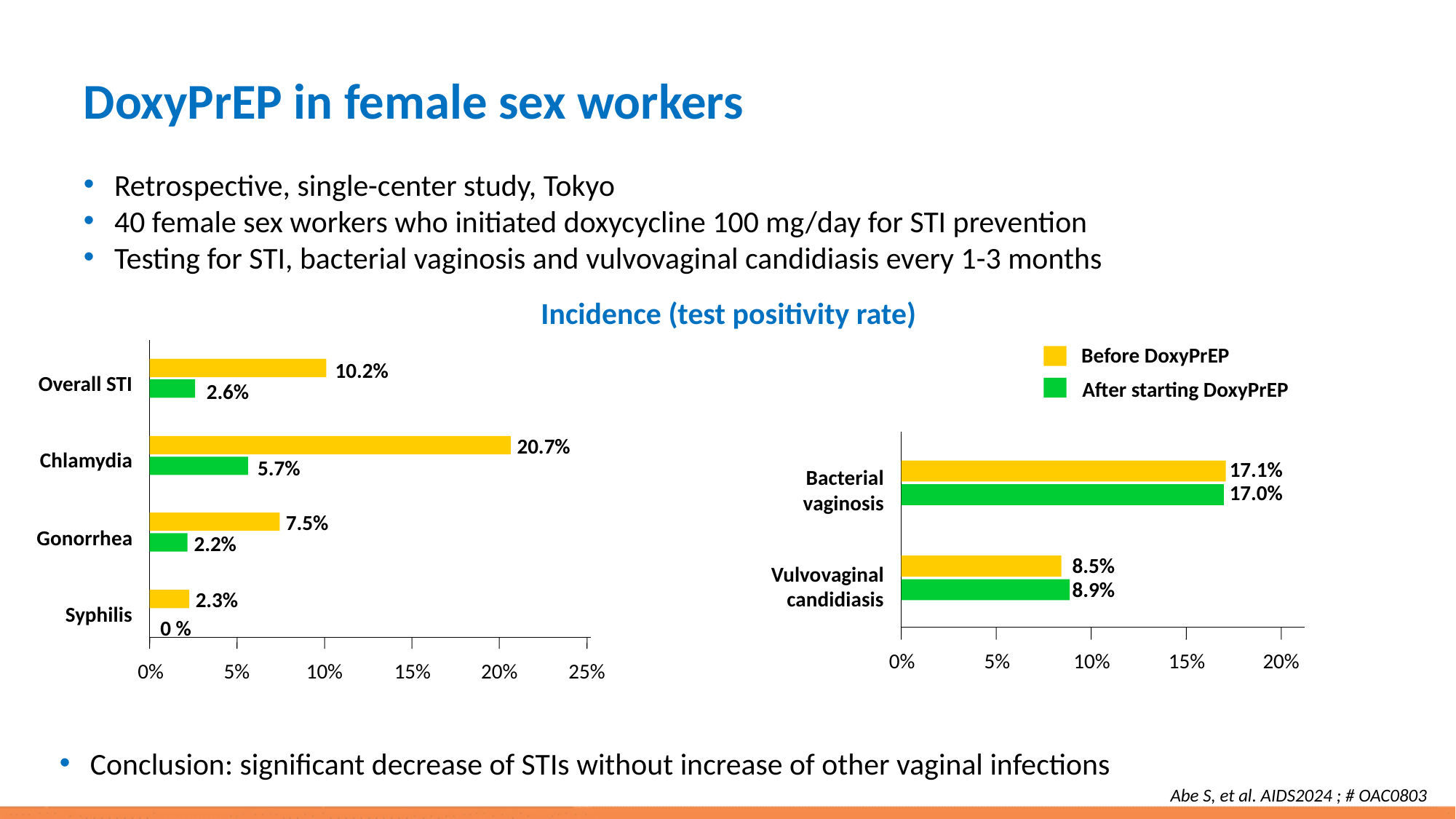

# DoxyPrEP in female sex workers
Retrospective, single-center study, Tokyo
40 female sex workers who initiated doxycycline 100 mg/day for STI prevention
Testing for STI, bacterial vaginosis and vulvovaginal candidiasis every 1-3 months
Incidence (test positivity rate)
Before DoxyPrEP

After starting DoxyPrEP

10.2%
Overall STI
2.6%
20.7%
Chlamydia
5.7%
7.5%
Gonorrhea
2.2%
2.3%
Syphilis
0 %
0%
5%
10%
15%
20%
25%

17.1%
Bacterial
vaginosis
17.0%
8.5%
Vulvovaginal
candidiasis
8.9%
0%
5%
10%
15%
20%
Conclusion: significant decrease of STIs without increase of other vaginal infections
Abe S, et al. AIDS2024 ; # OAC0803